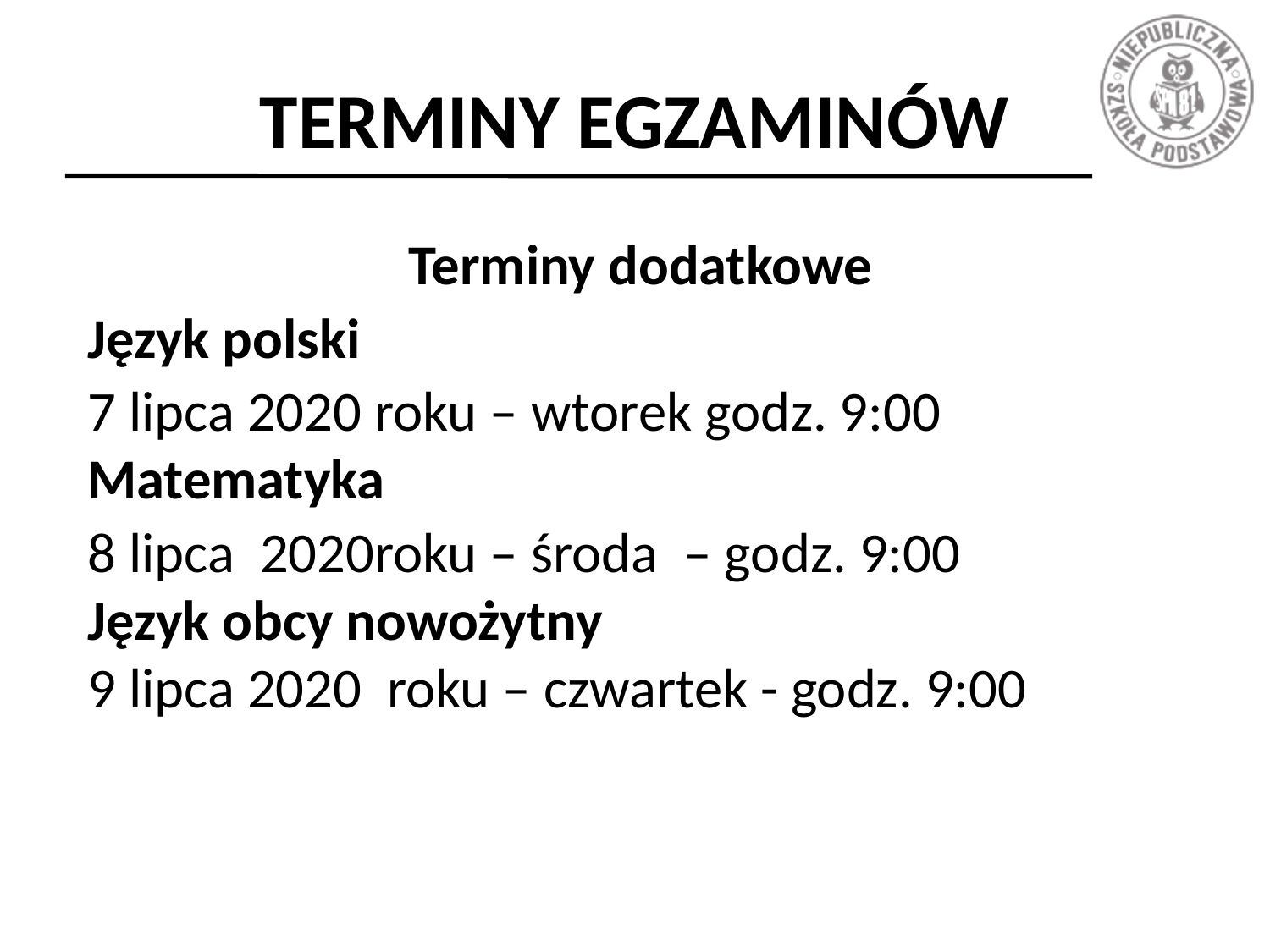

# TERMINY EGZAMINÓW
Terminy dodatkowe
Język polski
7 lipca 2020 roku – wtorek godz. 9:00
Matematyka
8 lipca  2020roku – środa  – godz. 9:00
Język obcy nowożytny
9 lipca 2020  roku – czwartek - godz. 9:00